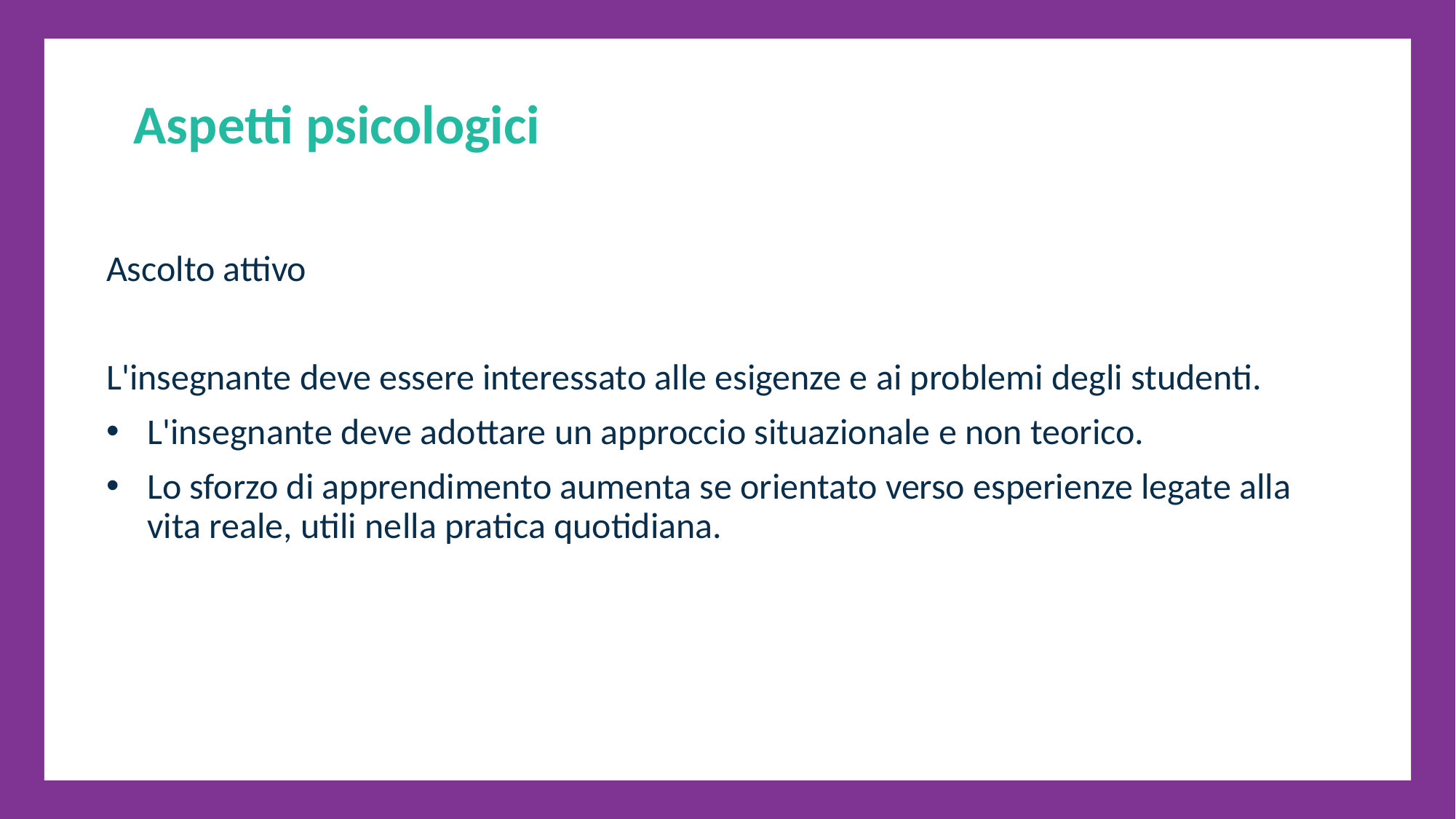

Aspetti psicologici
Ascolto attivo

L'insegnante deve essere interessato alle esigenze e ai problemi degli studenti.
L'insegnante deve adottare un approccio situazionale e non teorico.
Lo sforzo di apprendimento aumenta se orientato verso esperienze legate alla vita reale, utili nella pratica quotidiana.